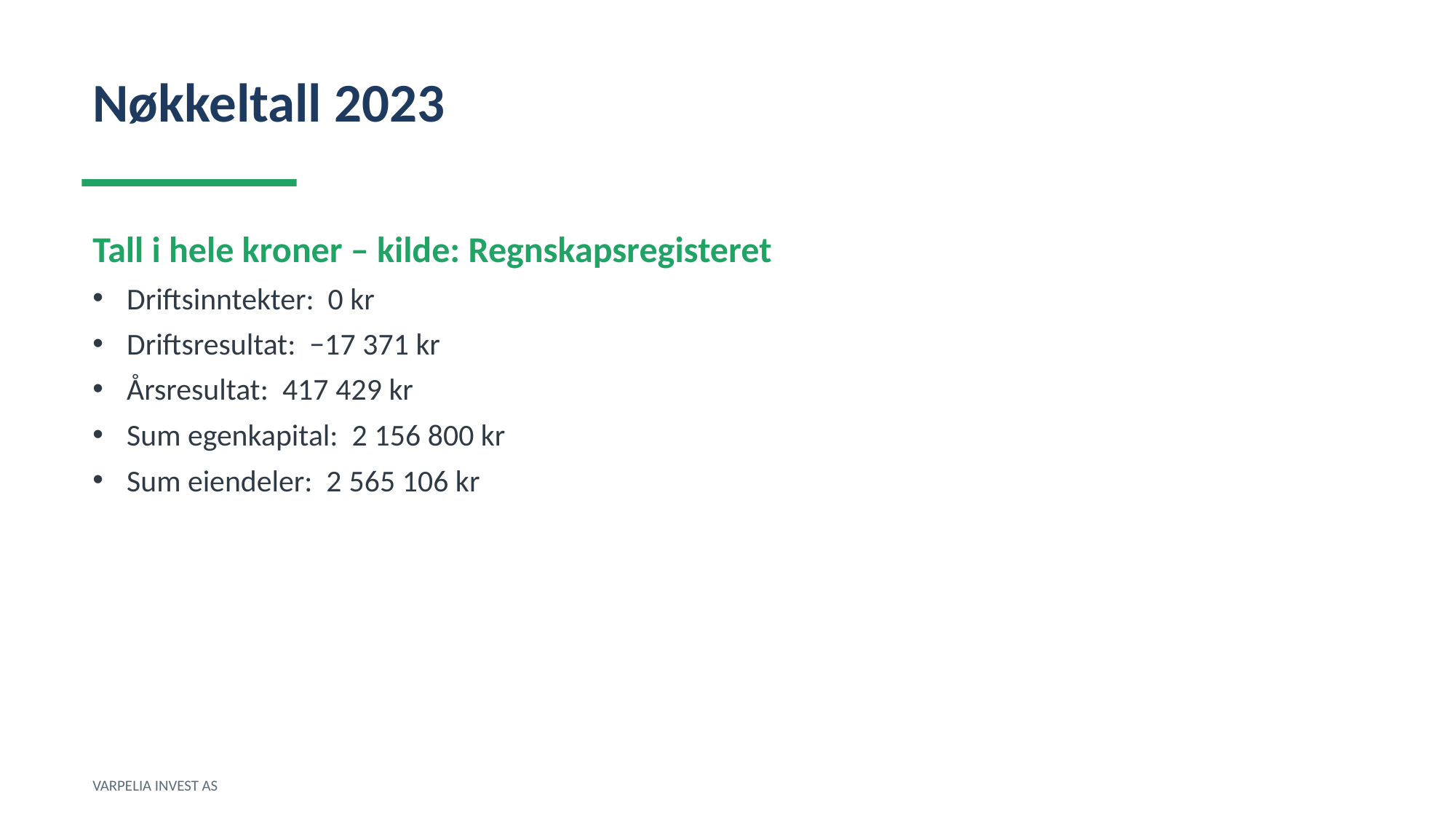

Nøkkeltall 2023

Tall i hele kroner – kilde: Regnskapsregisteret
Driftsinntekter:  0 kr
Driftsresultat:  −17 371 kr
Årsresultat:  417 429 kr
Sum egenkapital:  2 156 800 kr
Sum eiendeler:  2 565 106 kr
VARPELIA INVEST AS